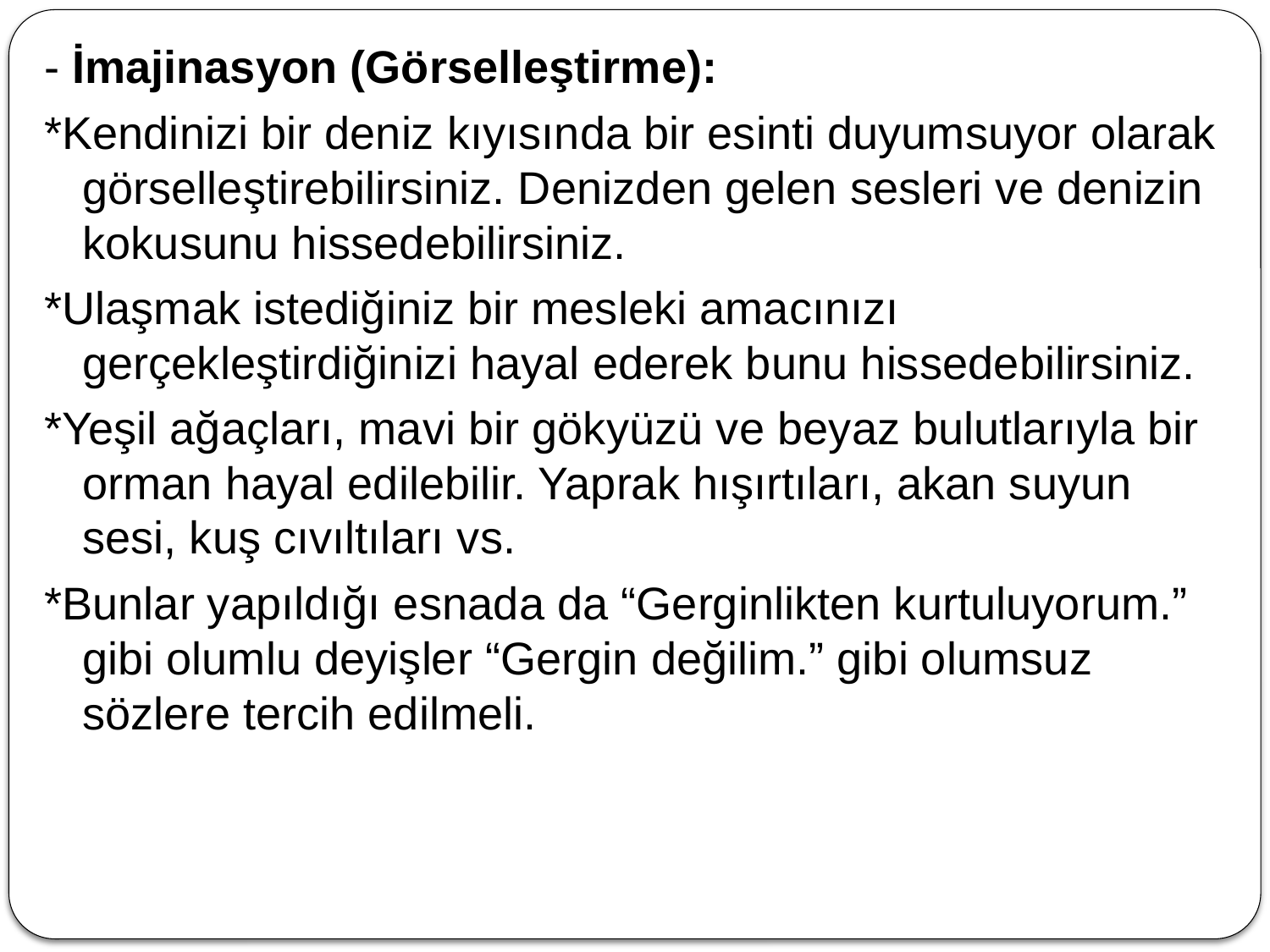

- İmajinasyon (Görselleştirme):
*Kendinizi bir deniz kıyısında bir esinti duyumsuyor olarak görselleştirebilirsiniz. Denizden gelen sesleri ve denizin kokusunu hissedebilirsiniz.
*Ulaşmak istediğiniz bir mesleki amacınızı gerçekleştirdiğinizi hayal ederek bunu hissedebilirsiniz.
*Yeşil ağaçları, mavi bir gökyüzü ve beyaz bulutlarıyla bir orman hayal edilebilir. Yaprak hışırtıları, akan suyun sesi, kuş cıvıltıları vs.
*Bunlar yapıldığı esnada da “Gerginlikten kurtuluyorum.” gibi olumlu deyişler “Gergin değilim.” gibi olumsuz sözlere tercih edilmeli.